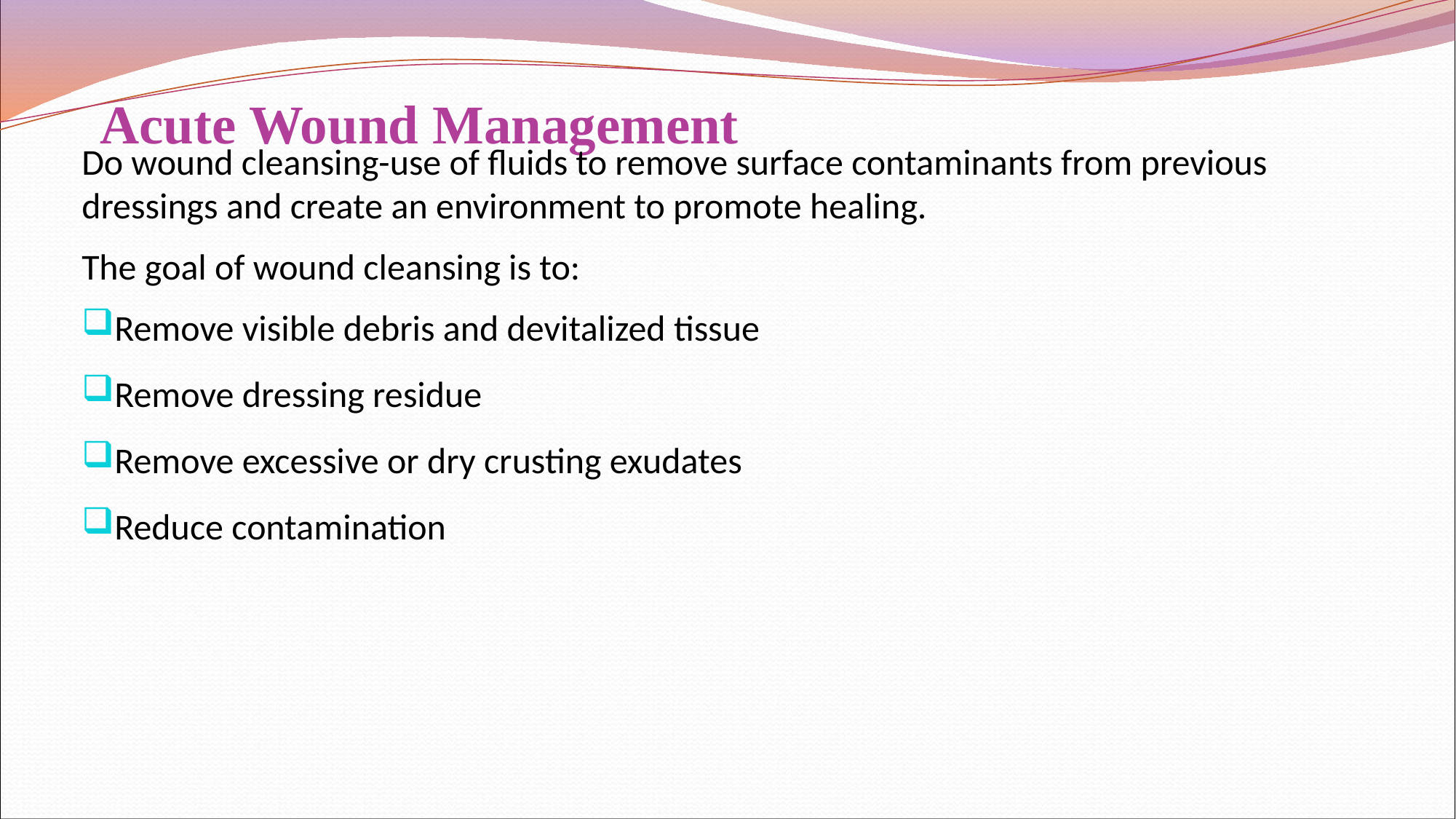

# Acute Wound Management
Do wound cleansing-use of fluids to remove surface contaminants from previous dressings and create an environment to promote healing.
The goal of wound cleansing is to:
Remove visible debris and devitalized tissue
Remove dressing residue
Remove excessive or dry crusting exudates
Reduce contamination